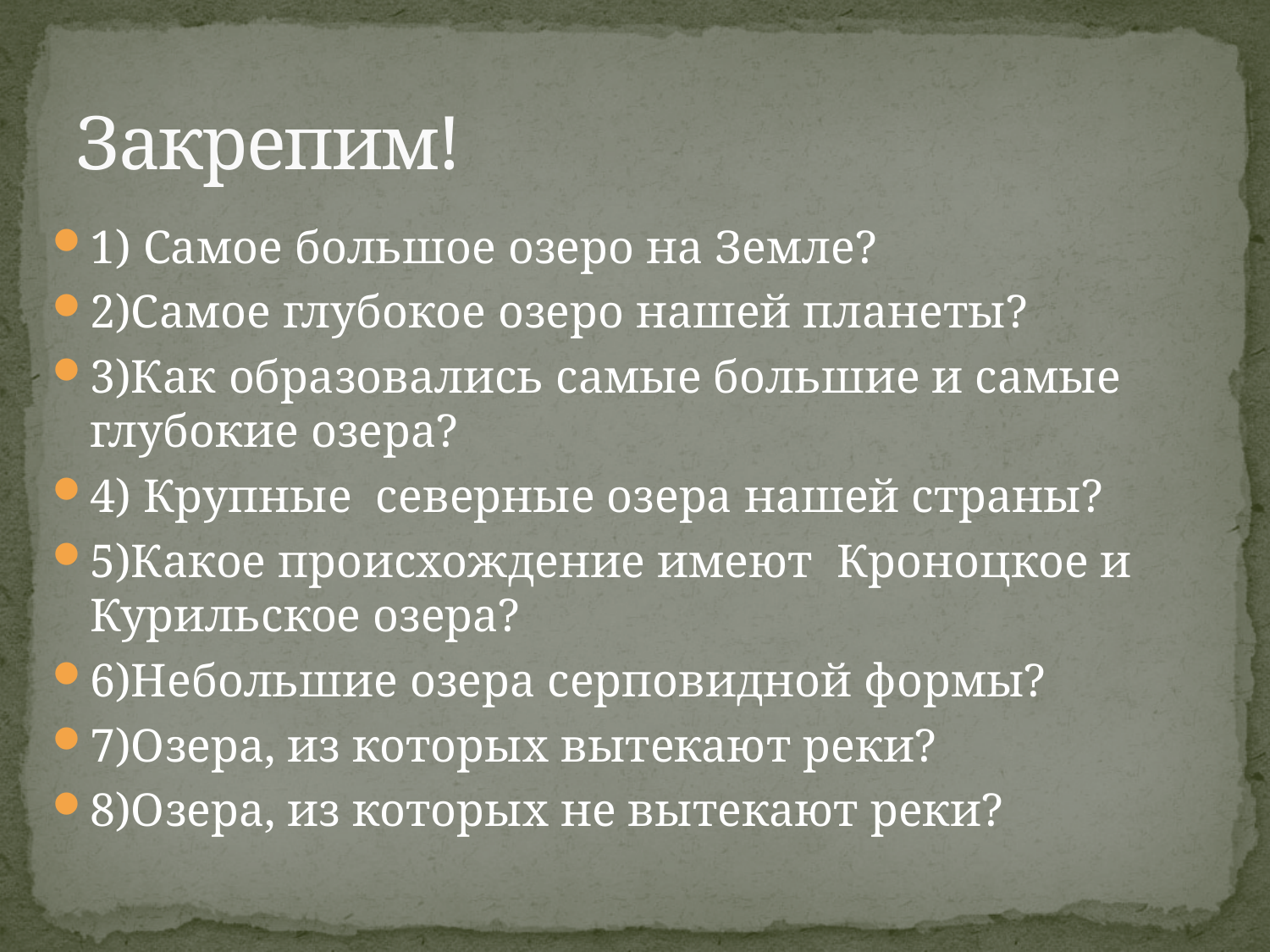

# Закрепим!
1) Самое большое озеро на Земле?
2)Самое глубокое озеро нашей планеты?
3)Как образовались самые большие и самые глубокие озера?
4) Крупные  северные озера нашей страны?
5)Какое происхождение имеют  Кроноцкое и Курильское озера?
6)Небольшие озера серповидной формы?
7)Озера, из которых вытекают реки?
8)Озера, из которых не вытекают реки?